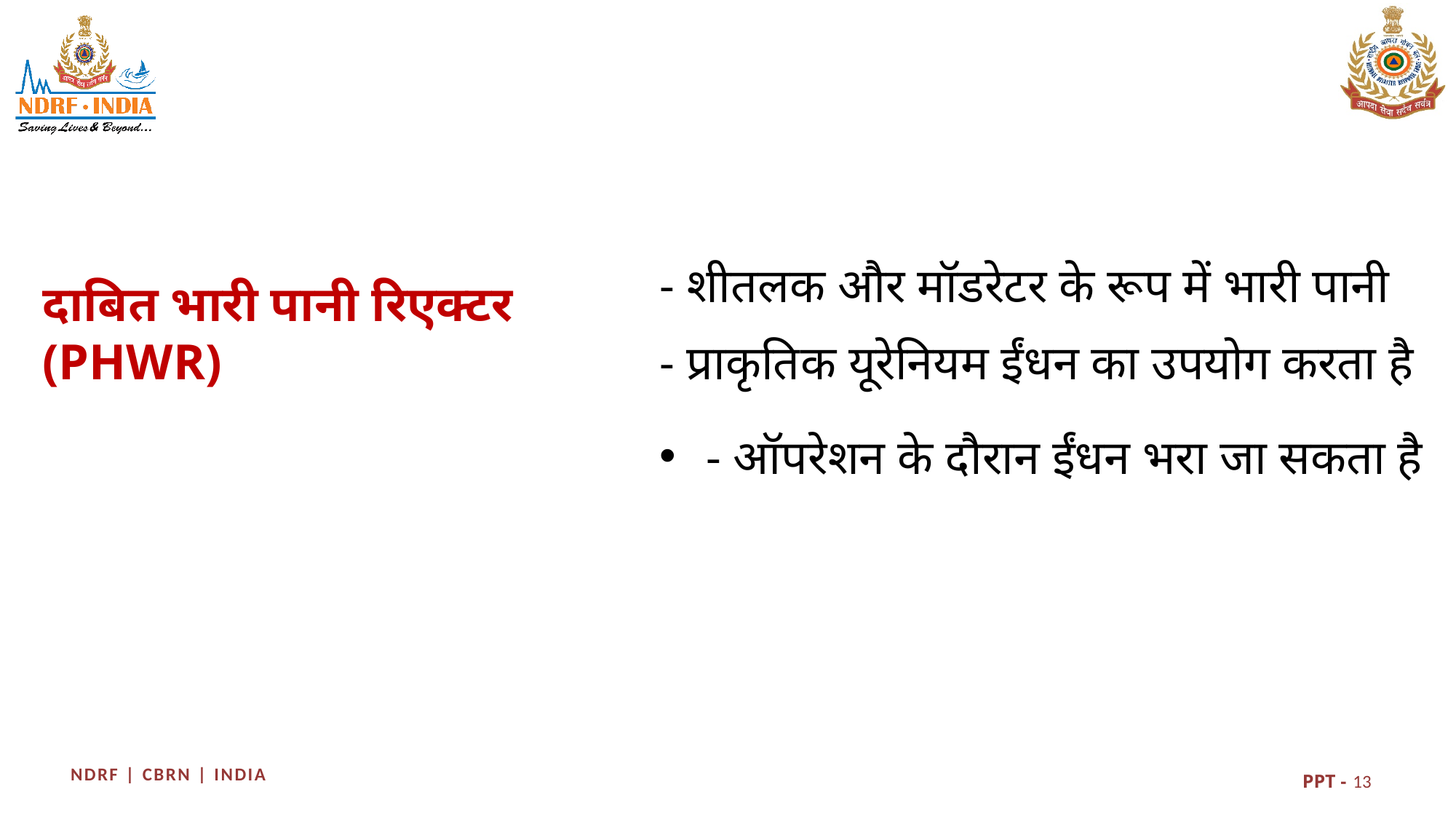

- शीतलक और मॉडरेटर के रूप में भारी पानी
- प्राकृतिक यूरेनियम ईंधन का उपयोग करता है
- ऑपरेशन के दौरान ईंधन भरा जा सकता है
दाबित भारी पानी रिएक्टर (PHWR)
13